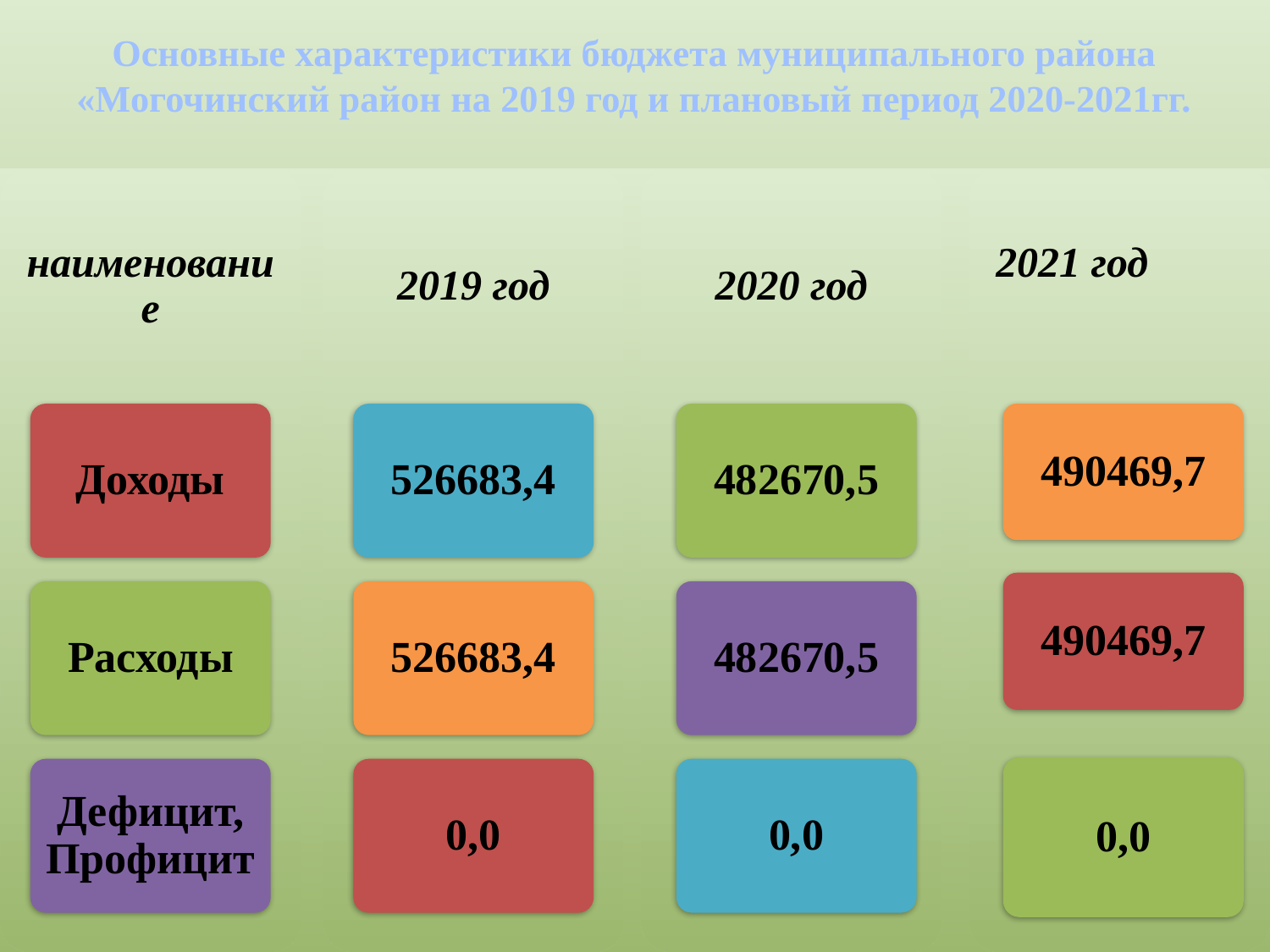

# Основные характеристики бюджета муниципального района «Могочинский район на 2019 год и плановый период 2020-2021гг.
наименование
Доходы
Расходы
Дефицит, Профицит
2019 год
526683,4
526683,4
0,0
2020 год
482670,5
482670,5
0,0
2021 год
490469,7
490469,7
0,0